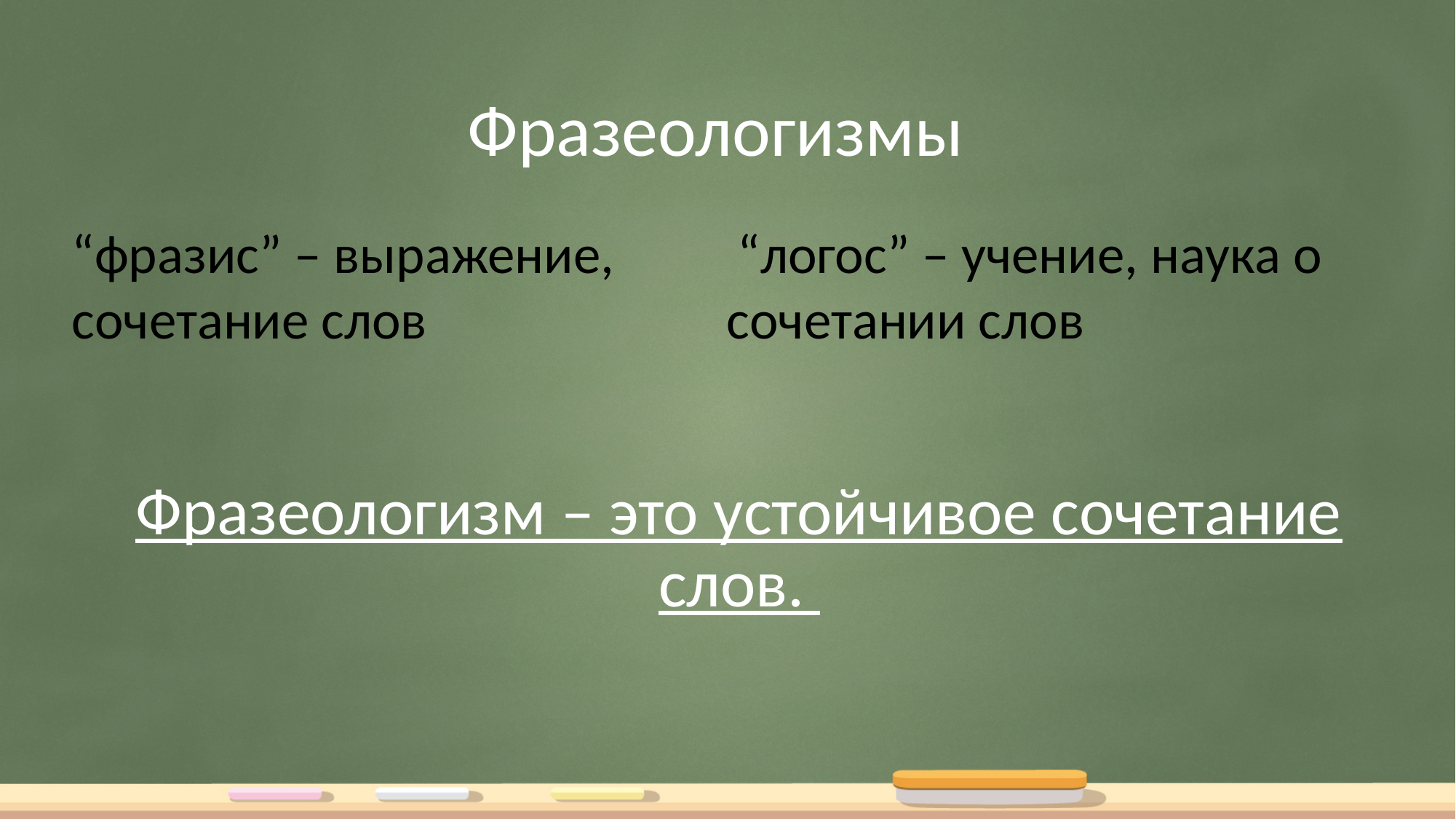

# Фразеологизмы
“фразис” – выражение,          “логос” – учение, наука о сочетание слов			сочетании слов
Фразеологизм – это устойчивое сочетание слов.